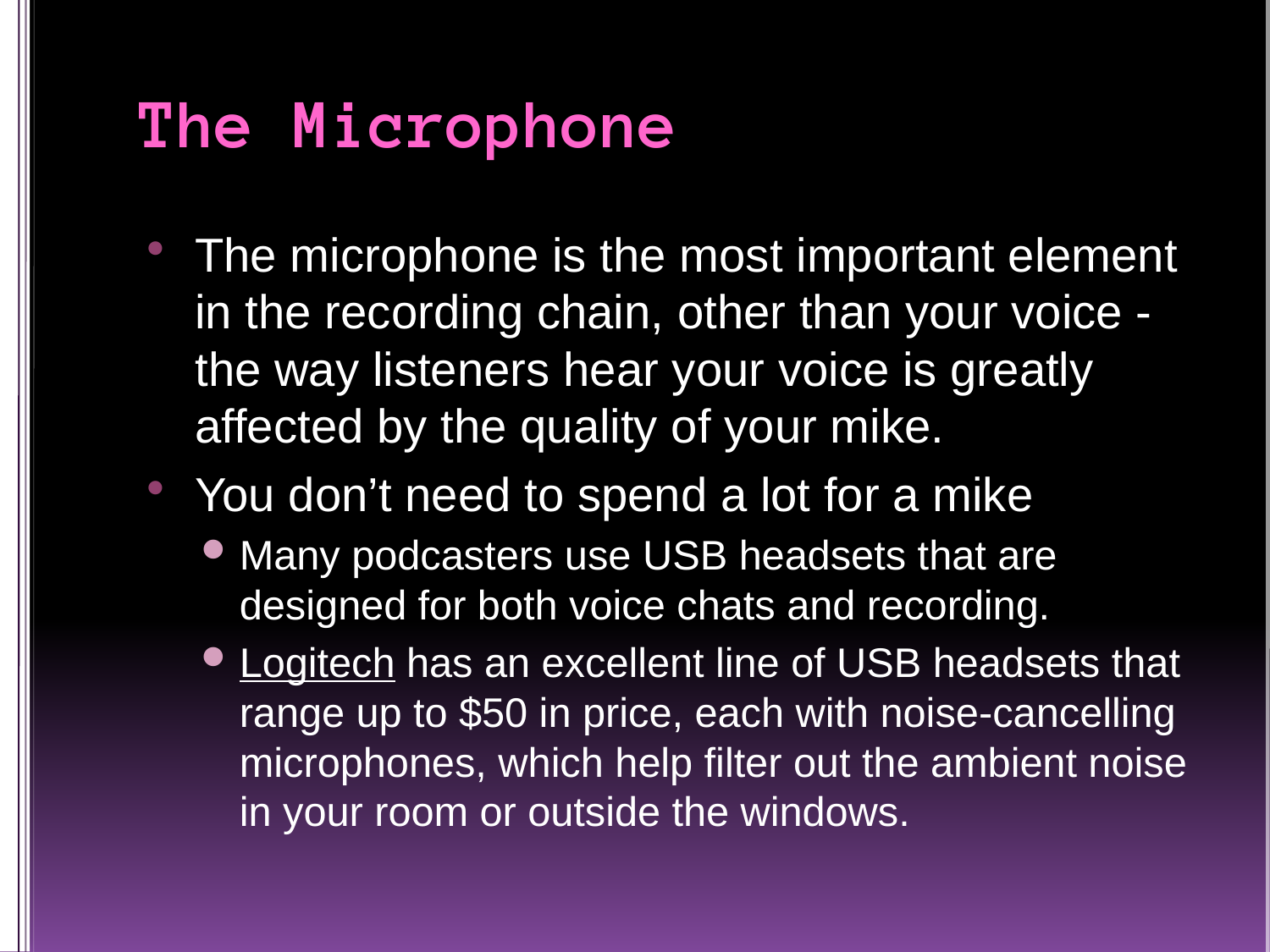

# The Microphone
The microphone is the most important element in the recording chain, other than your voice - the way listeners hear your voice is greatly affected by the quality of your mike.
You don’t need to spend a lot for a mike
Many podcasters use USB headsets that are designed for both voice chats and recording.
Logitech has an excellent line of USB headsets that range up to $50 in price, each with noise-cancelling microphones, which help filter out the ambient noise in your room or outside the windows.